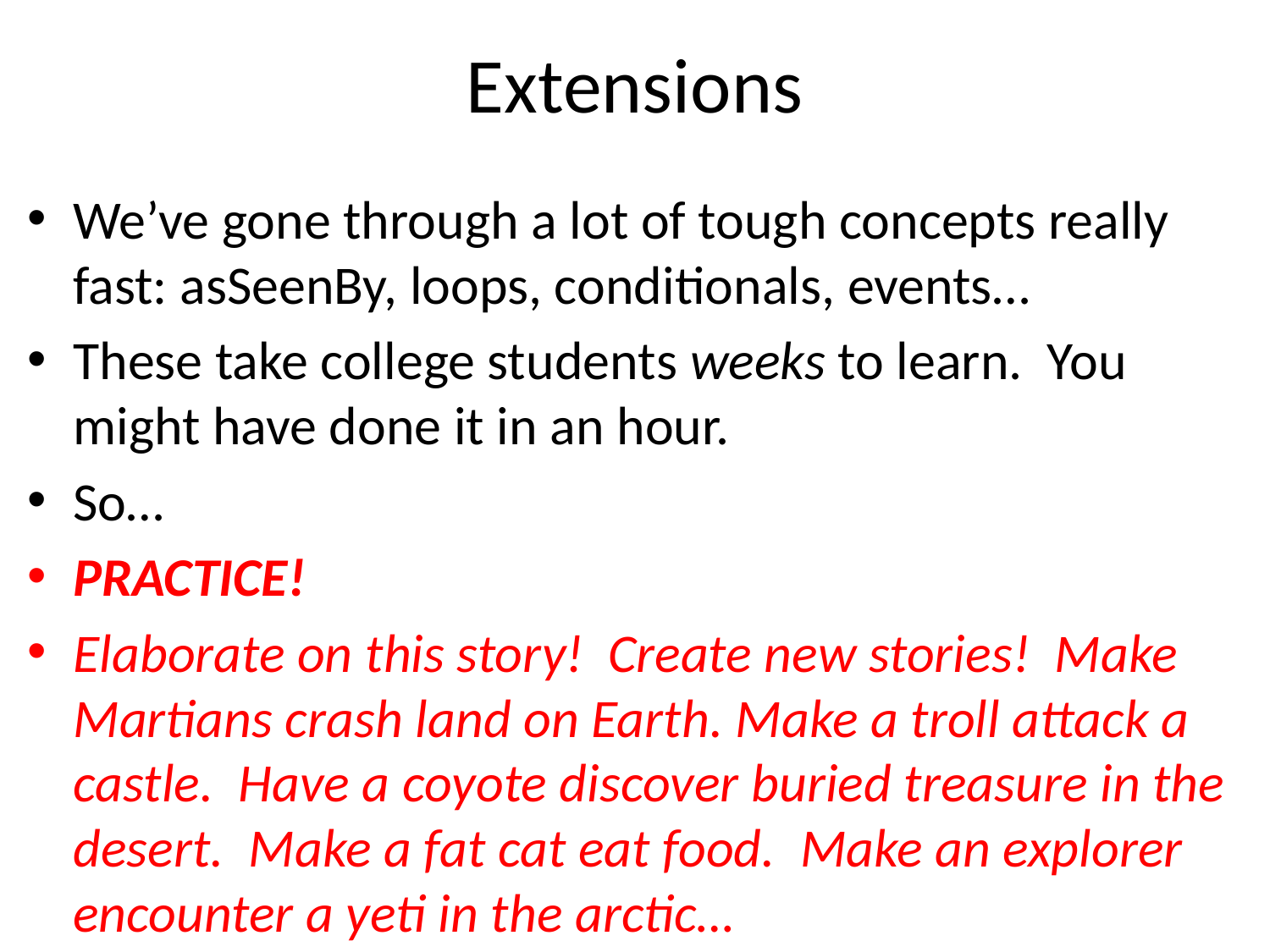

# Extensions
We’ve gone through a lot of tough concepts really fast: asSeenBy, loops, conditionals, events…
These take college students weeks to learn.  You might have done it in an hour.
So…
PRACTICE!
Elaborate on this story!  Create new stories!  Make Martians crash land on Earth. Make a troll attack a castle.  Have a coyote discover buried treasure in the desert.  Make a fat cat eat food.  Make an explorer encounter a yeti in the arctic…